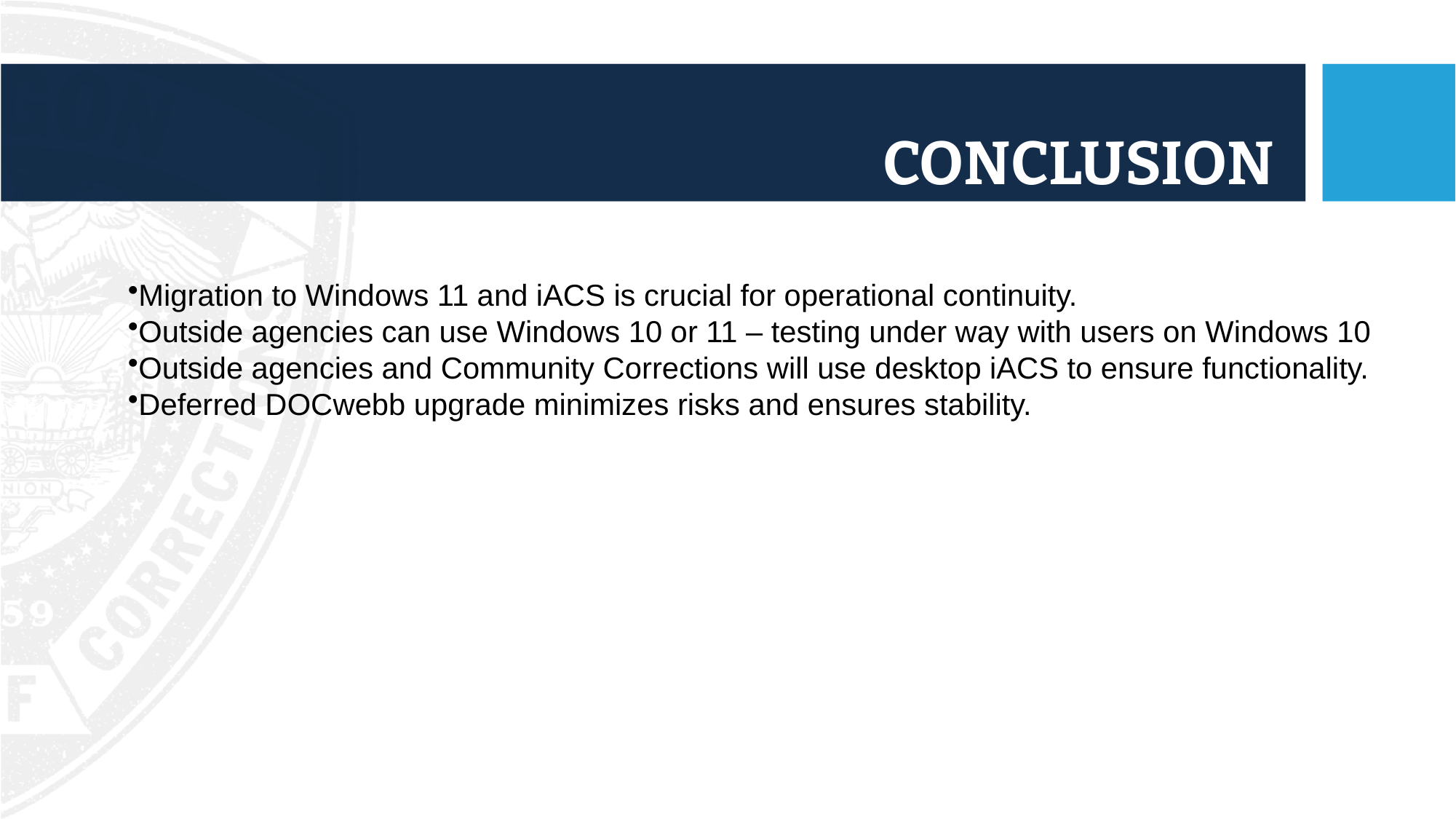

# Conclusion

Migration to Windows 11 and iACS is crucial for operational continuity.
Outside agencies can use Windows 10 or 11 – testing under way with users on Windows 10
Outside agencies and Community Corrections will use desktop iACS to ensure functionality.
Deferred DOCwebb upgrade minimizes risks and ensures stability.